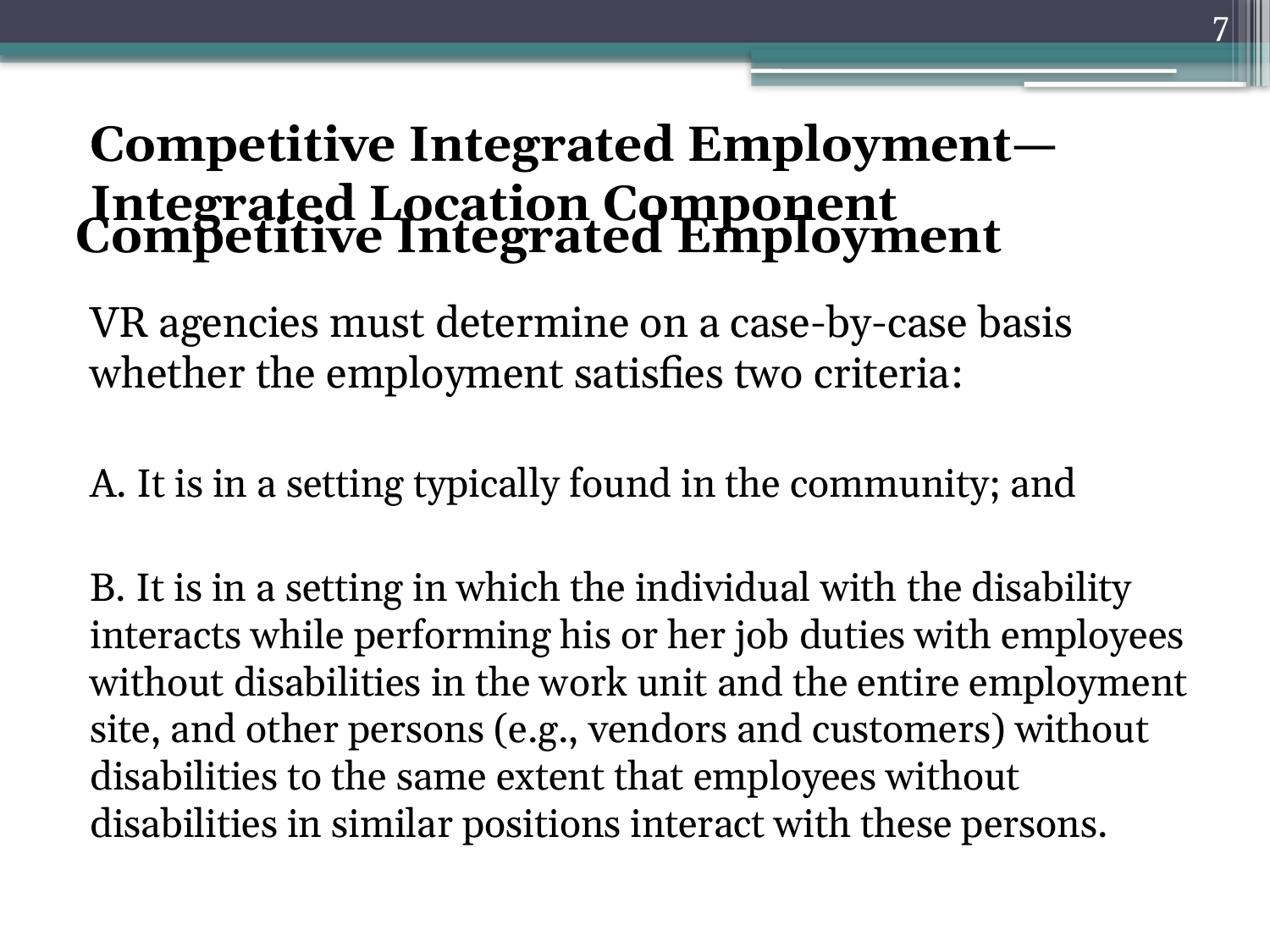

7
Competitive Integrated Employment— Integrated Location Component

VR agencies must determine on a case-by-case basis whether the employment satisfies two criteria:

A. It is in a setting typically found in the community; and

B. It is in a setting in which the individual with the disability interacts while performing his or her job duties with employees without disabilities in the work unit and the entire employment site, and other persons (e.g., vendors and customers) without disabilities to the same extent that employees without disabilities in similar positions interact with these persons.
# Competitive Integrated Employment